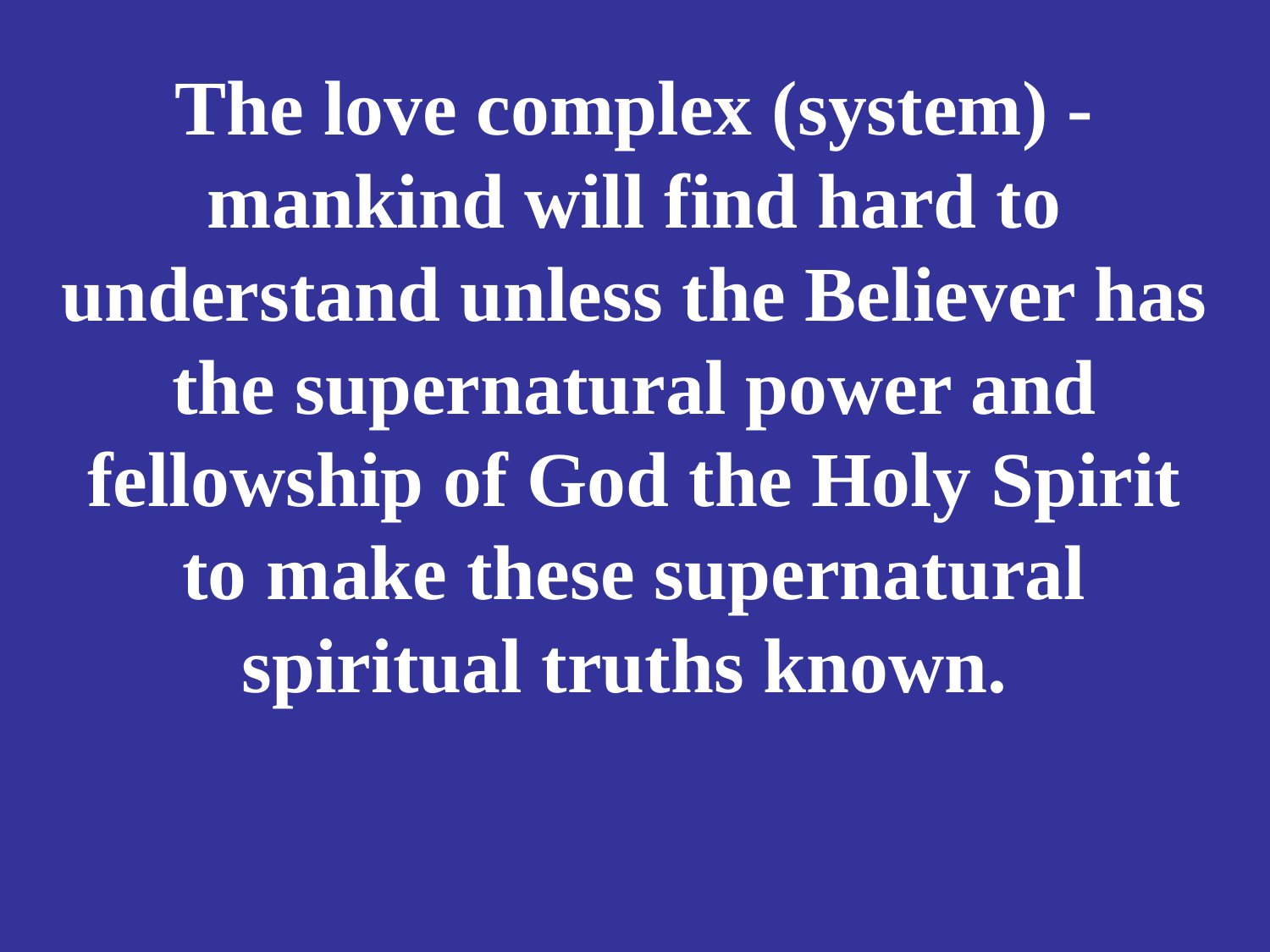

# The love complex (system) - mankind will find hard to understand unless the Believer has the supernatural power and fellowship of God the Holy Spirit to make these supernatural spiritual truths known.